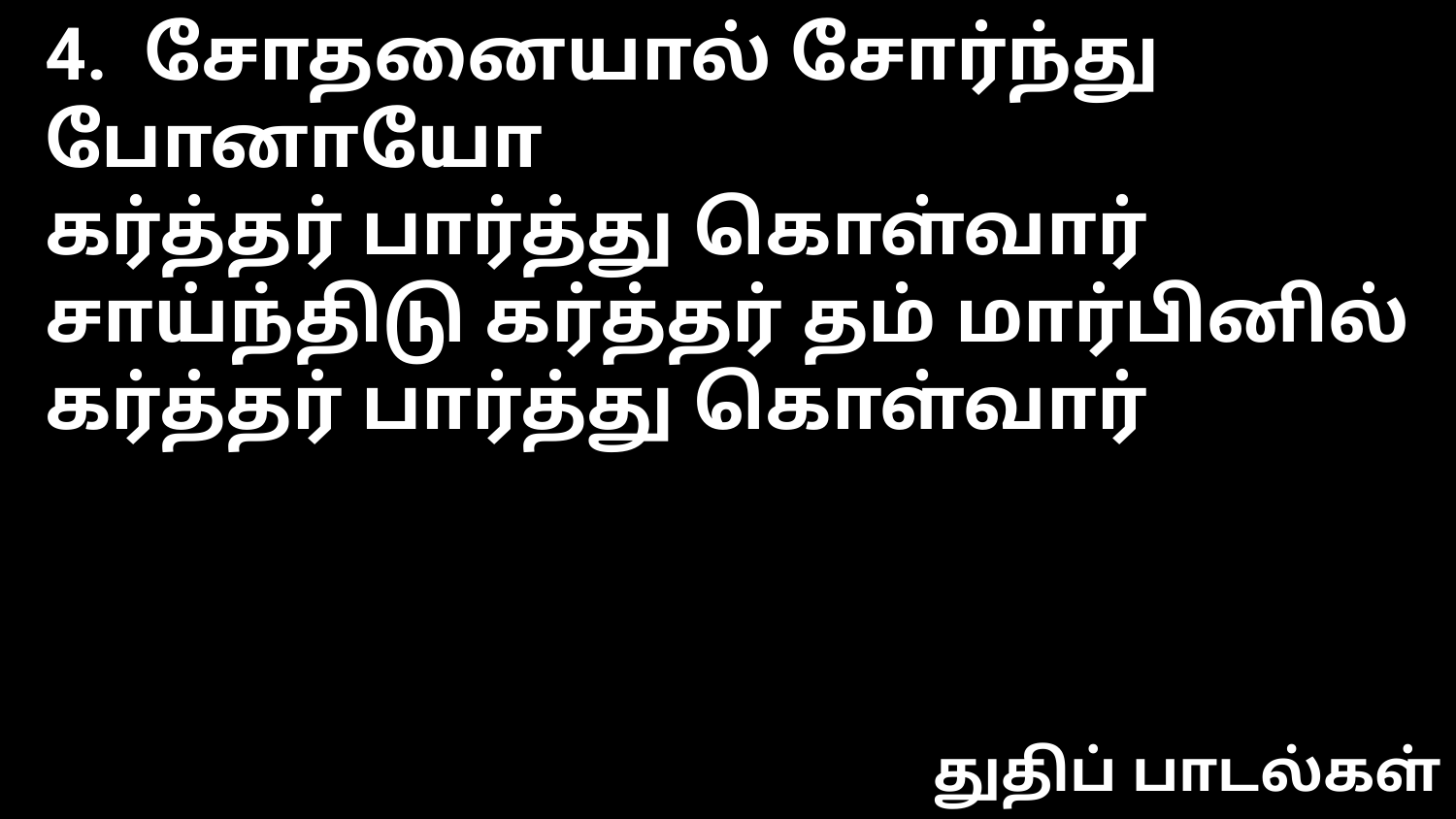

4.  சோதனையால் சோர்ந்து போனாயோ
கர்த்தர் பார்த்து கொள்வார்
சாய்ந்திடு கர்த்தர் தம் மார்பினில்
கர்த்தர் பார்த்து கொள்வார்

துதிப் பாடல்கள்